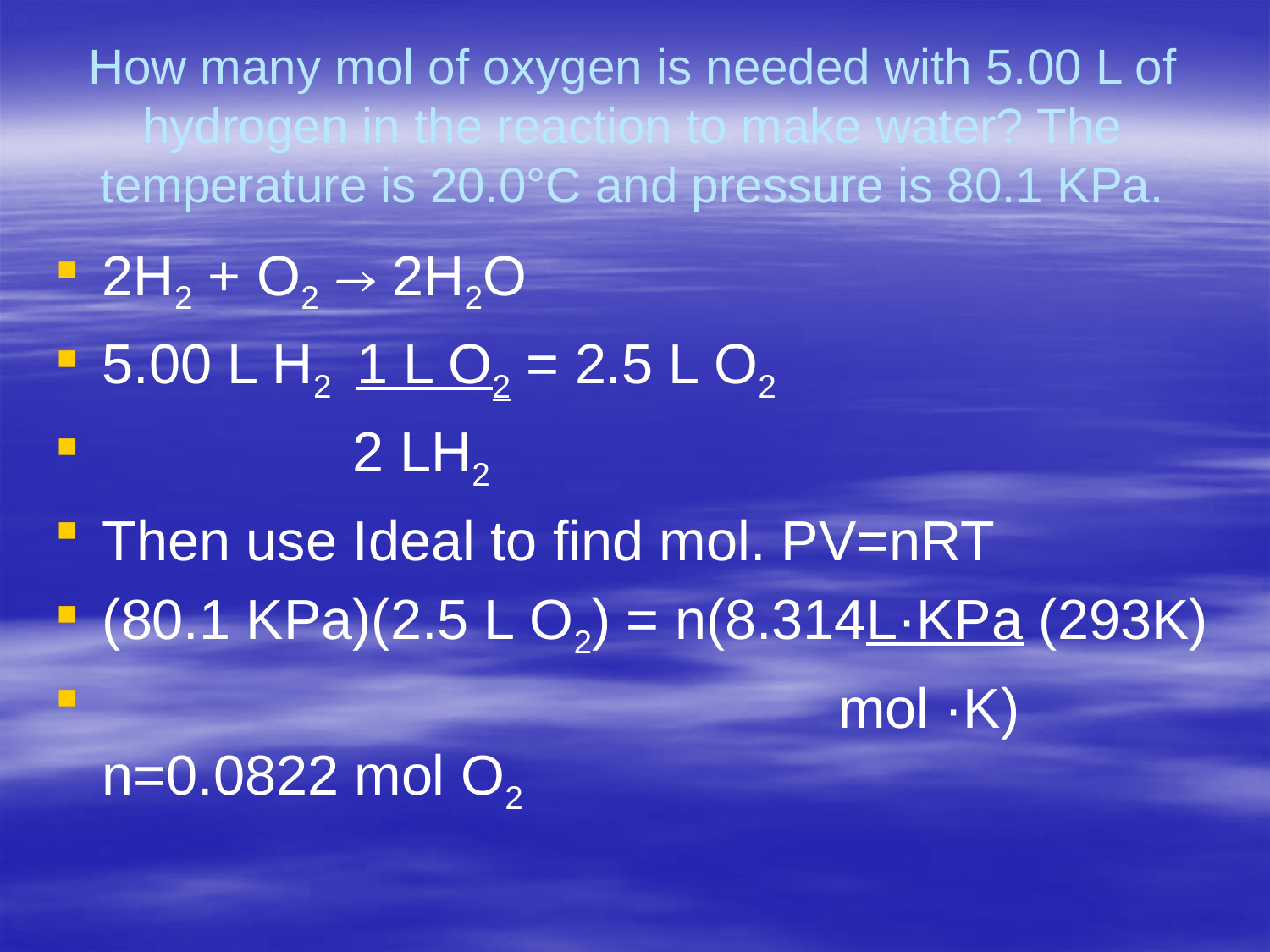

# How many mol of oxygen is needed with 5.00 L of hydrogen in the reaction to make water? The temperature is 20.0°C and pressure is 80.1 KPa.
2H2 + O2 → 2H2O
5.00 L H2  1 L O2 = 2.5 L O2
                2 LH2
Then use Ideal to find mol. PV=nRT
(80.1 KPa)(2.5 L O2) = n(8.314L·KPa (293K)
                                               mol ·K) n=0.0822 mol O2